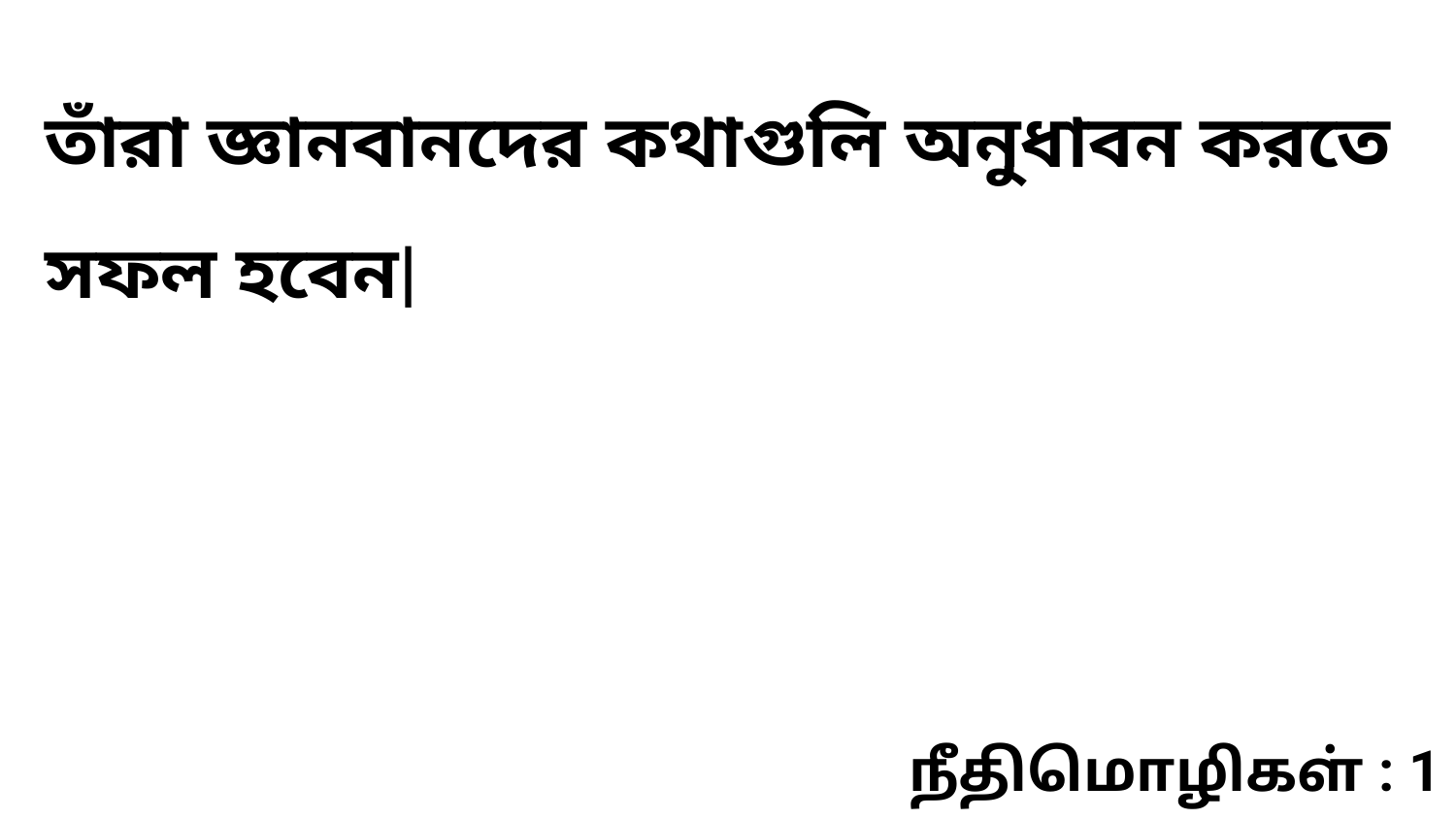

তাঁরা জ্ঞানবানদের কথাগুলি অনুধাবন করতে সফল হবেন|
நீதிமொழிகள் : 1